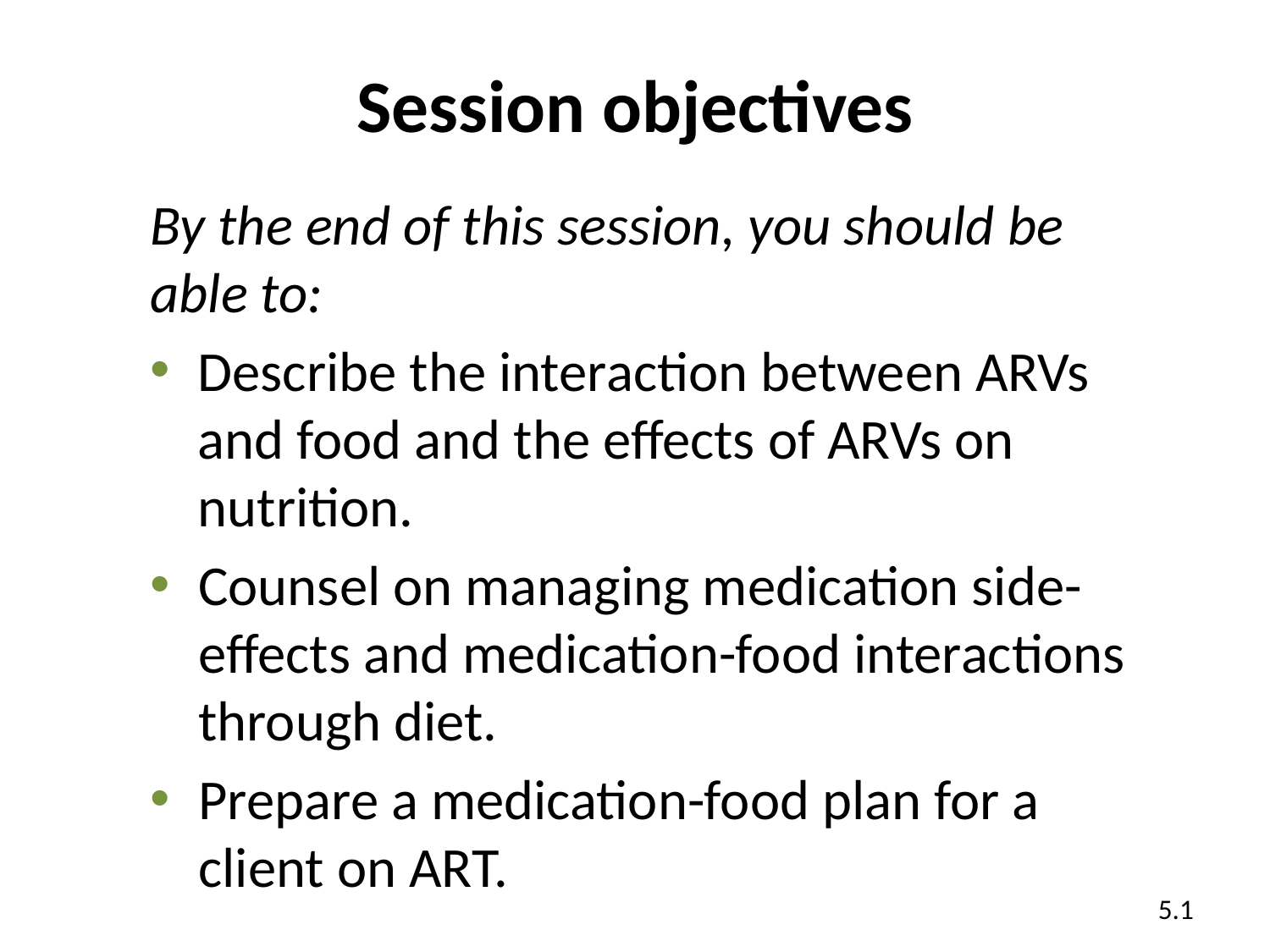

# Session objectives
By the end of this session, you should be able to:
Describe the interaction between ARVs and food and the effects of ARVs on nutrition.
Counsel on managing medication side-effects and medication-food interactions through diet.
Prepare a medication-food plan for a client on ART.
5.1